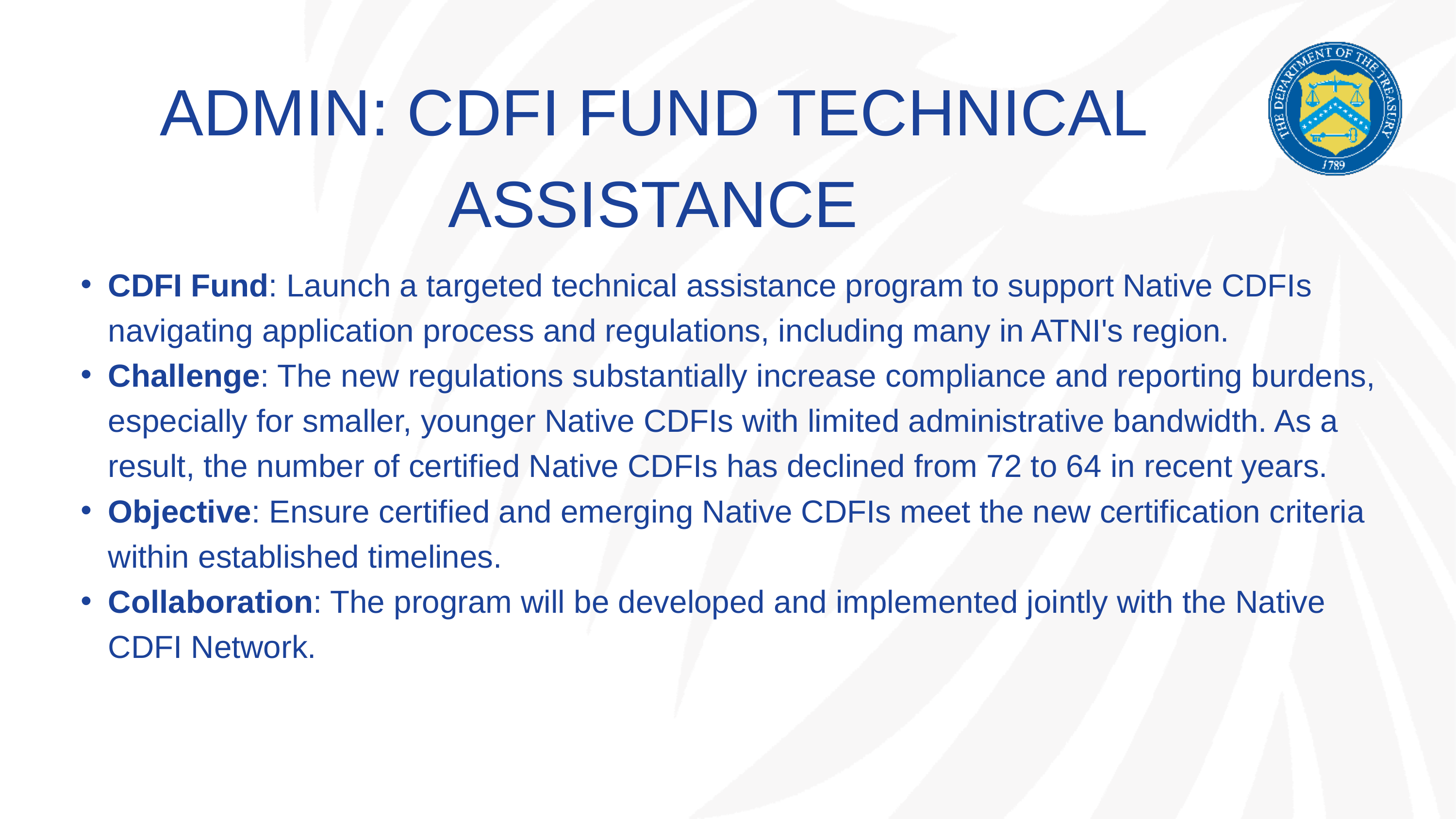

ADMIN: CDFI FUND TECHNICAL ASSISTANCE
CDFI Fund: Launch a targeted technical assistance program to support Native CDFIs navigating application process and regulations, including many in ATNI's region.
Challenge: The new regulations substantially increase compliance and reporting burdens, especially for smaller, younger Native CDFIs with limited administrative bandwidth. As a result, the number of certified Native CDFIs has declined from 72 to 64 in recent years.
Objective: Ensure certified and emerging Native CDFIs meet the new certification criteria within established timelines.
Collaboration: The program will be developed and implemented jointly with the Native CDFI Network.